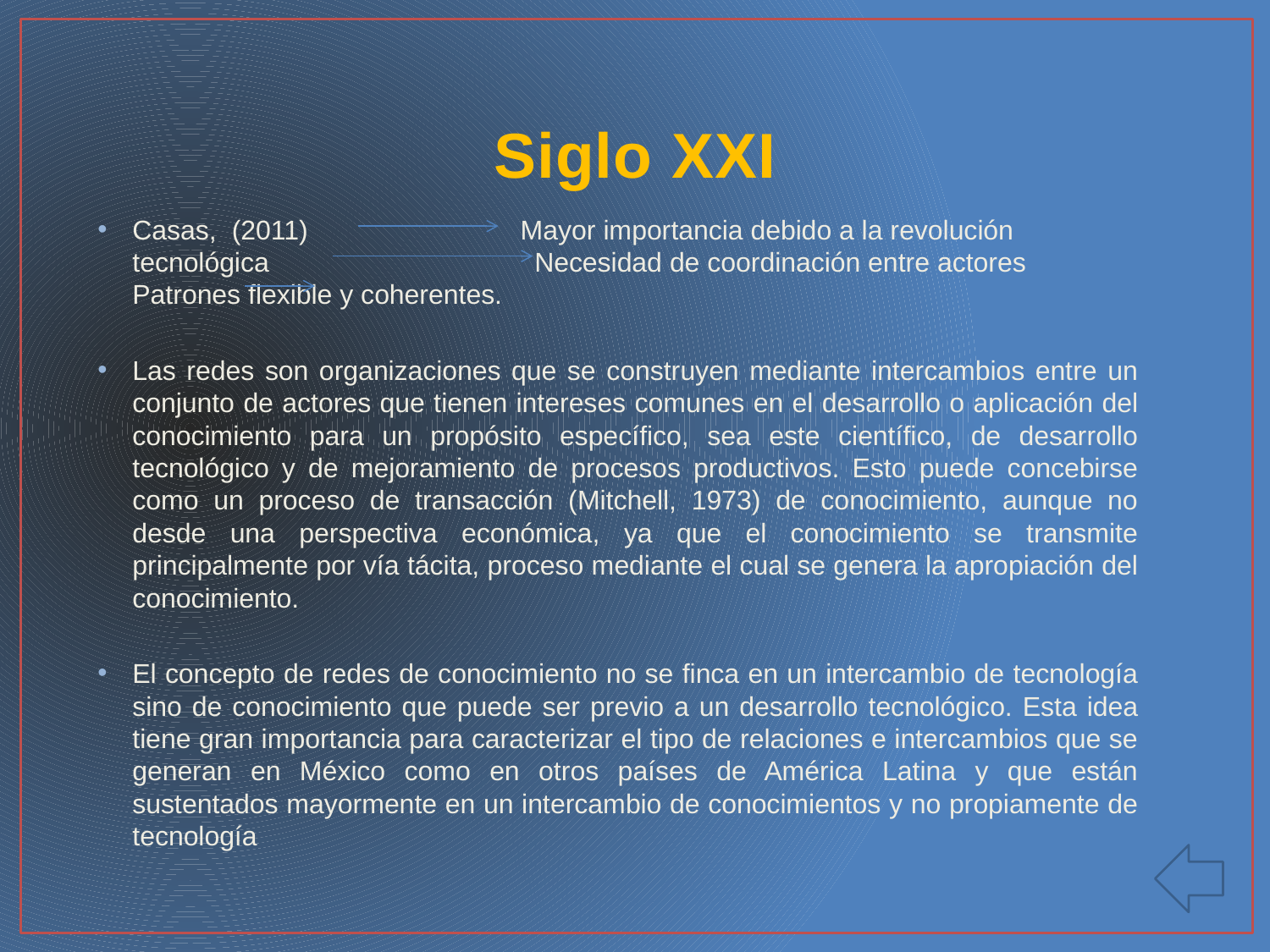

# Siglo XXI
Casas,  (2011)                            Mayor importancia debido a la revolución tecnológica                                   Necesidad de coordinación entre actores              Patrones flexible y coherentes.

Las redes son organizaciones que se construyen mediante intercambios entre un conjunto de actores que tienen intereses comunes en el desarrollo o aplicación del conocimiento para un propósito específico, sea este científico, de desarrollo tecnológico y de mejoramiento de procesos productivos. Esto puede concebirse como un proceso de transacción (Mitchell, 1973) de conocimiento, aunque no desde una perspectiva económica, ya que el conocimiento se transmite principalmente por vía tácita, proceso mediante el cual se genera la apropiación del conocimiento.

El concepto de redes de conocimiento no se finca en un intercambio de tecnología sino de conocimiento que puede ser previo a un desarrollo tecnológico. Esta idea tiene gran importancia para caracterizar el tipo de relaciones e intercambios que se generan en México como en otros países de América Latina y que están sustentados mayormente en un intercambio de conocimientos y no propiamente de tecnología